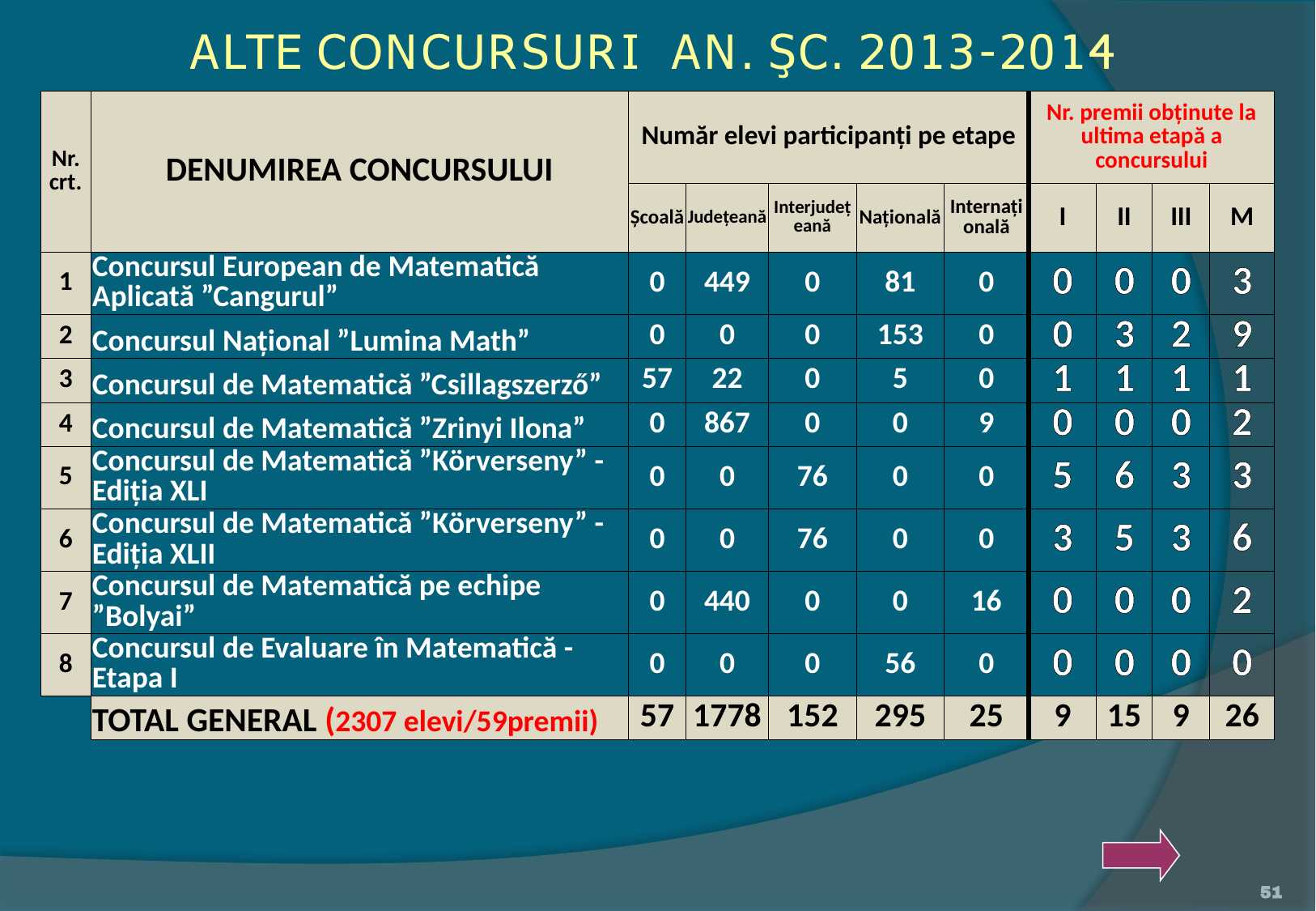

# ALTE CONCURSURI  AN. ŞC. 2013-2014
| Nr. crt. | DENUMIREA CONCURSULUI | Număr elevi participanți pe etape |  |  |  |  | Nr. premii obținute la ultima etapă a concursului |  |  |  |
| --- | --- | --- | --- | --- | --- | --- | --- | --- | --- | --- |
|  |  | Școală | Județeană | Interjudețeană | Națională | Internațională | I | II | III | M |
| 1 | Concursul European de Matematică Aplicată ”Cangurul” | 0 | 449 | 0 | 81 | 0 | 0 | 0 | 0 | 3 |
| 2 | Concursul Național ”Lumina Math” | 0 | 0 | 0 | 153 | 0 | 0 | 3 | 2 | 9 |
| 3 | Concursul de Matematică ”Csillagszerző” | 57 | 22 | 0 | 5 | 0 | 1 | 1 | 1 | 1 |
| 4 | Concursul de Matematică ”Zrinyi Ilona” | 0 | 867 | 0 | 0 | 9 | 0 | 0 | 0 | 2 |
| 5 | Concursul de Matematică ”Körverseny” - Ediția XLI | 0 | 0 | 76 | 0 | 0 | 5 | 6 | 3 | 3 |
| 6 | Concursul de Matematică ”Körverseny” - Ediția XLII | 0 | 0 | 76 | 0 | 0 | 3 | 5 | 3 | 6 |
| 7 | Concursul de Matematică pe echipe ”Bolyai” | 0 | 440 | 0 | 0 | 16 | 0 | 0 | 0 | 2 |
| 8 | Concursul de Evaluare în Matematică - Etapa I | 0 | 0 | 0 | 56 | 0 | 0 | 0 | 0 | 0 |
|  | TOTAL GENERAL (2307 elevi/59premii) | 57 | 1778 | 152 | 295 | 25 | 9 | 15 | 9 | 26 |

51